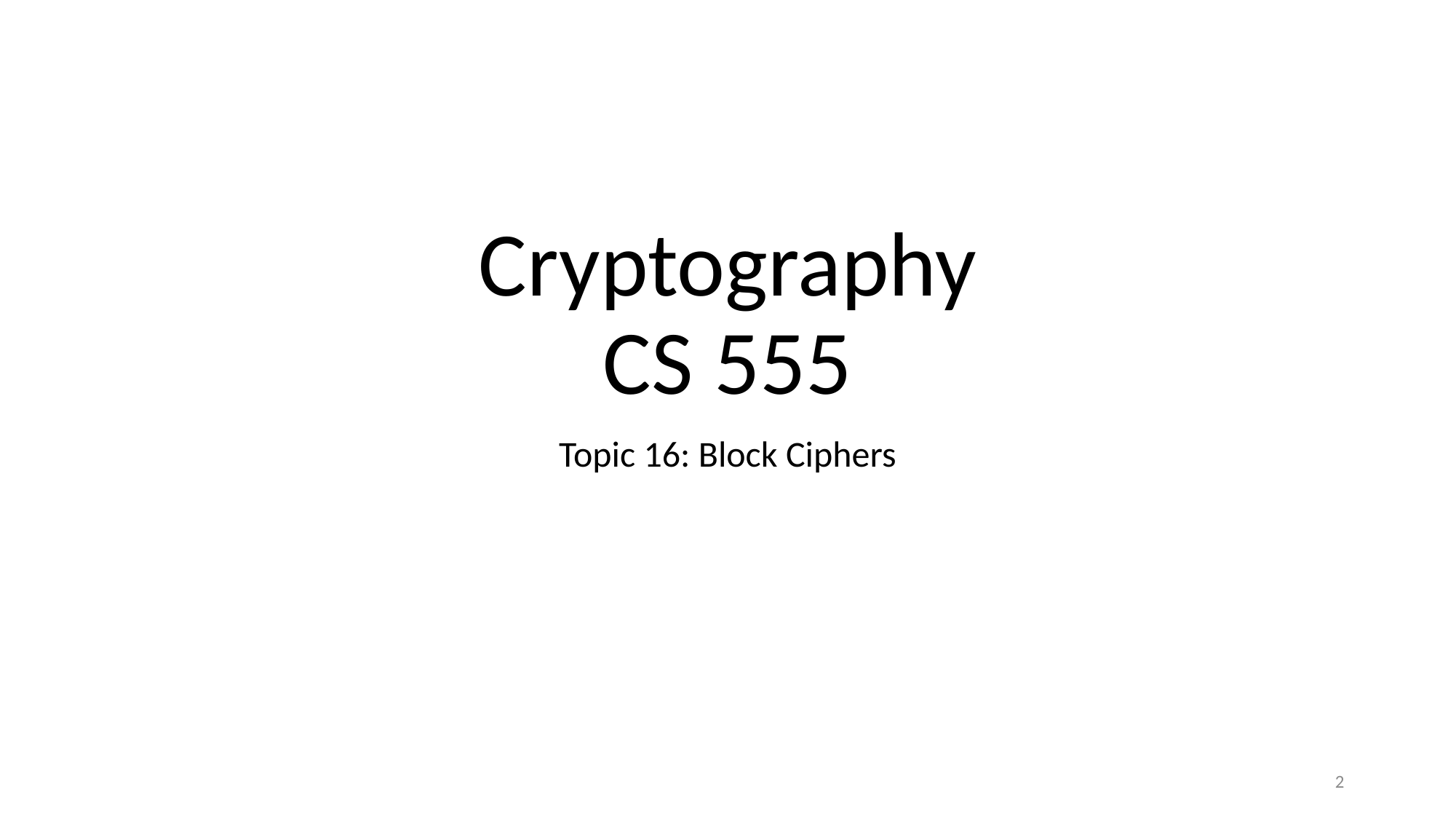

# Cryptography CS 555
Topic 16: Block Ciphers
2